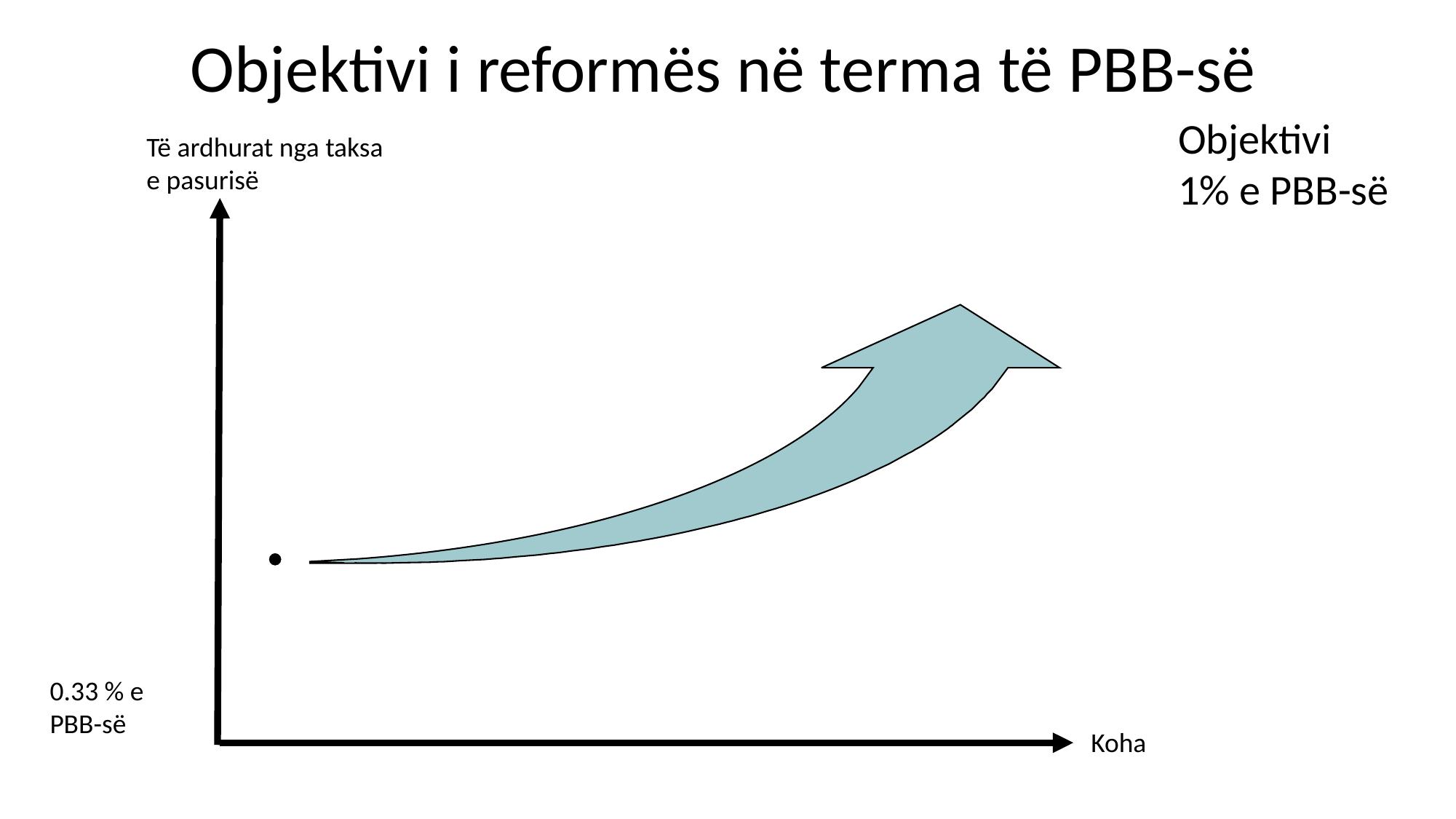

# Objektivi i reformës në terma të PBB-së
Objektivi
1% e PBB-së
Të ardhurat nga taksa e pasurisë

0.33 % e PBB-së
Koha